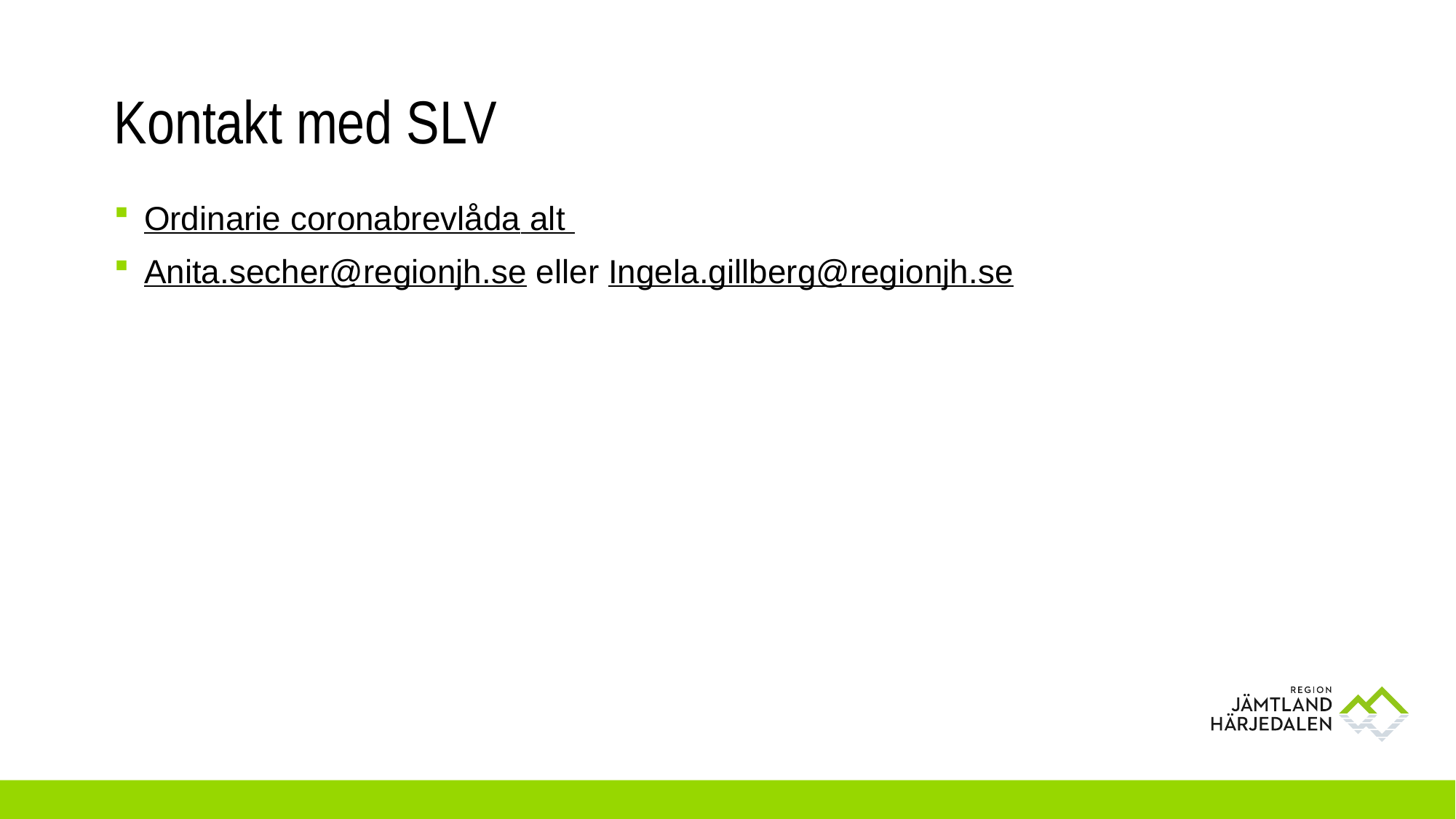

# Kontakt med SLV
Ordinarie coronabrevlåda alt
Anita.secher@regionjh.se eller Ingela.gillberg@regionjh.se